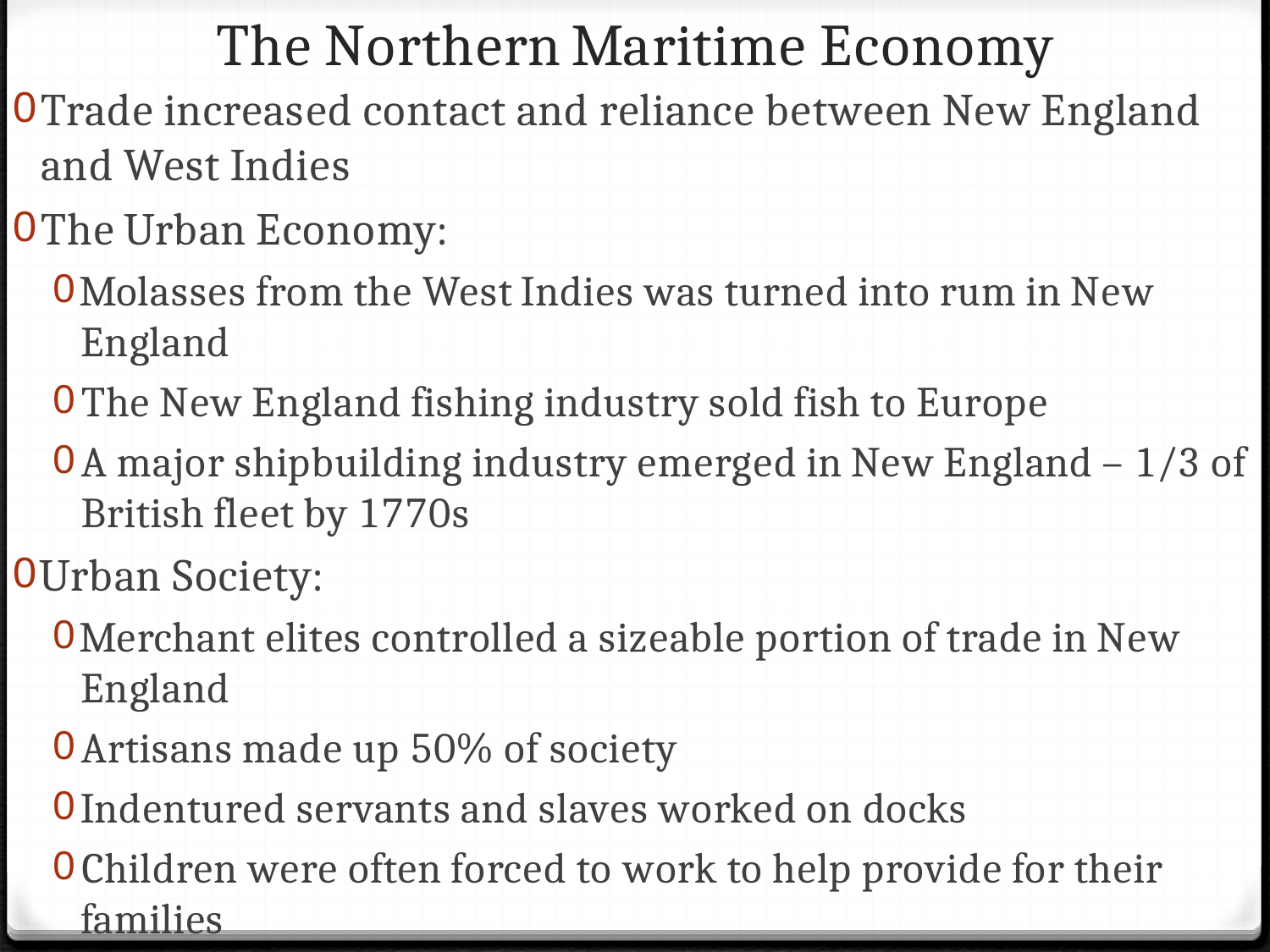

# The Northern Maritime Economy
Trade increased contact and reliance between New England and West Indies
The Urban Economy:
Molasses from the West Indies was turned into rum in New England
The New England fishing industry sold fish to Europe
A major shipbuilding industry emerged in New England – 1/3 of British fleet by 1770s
Urban Society:
Merchant elites controlled a sizeable portion of trade in New England
Artisans made up 50% of society
Indentured servants and slaves worked on docks
Children were often forced to work to help provide for their families